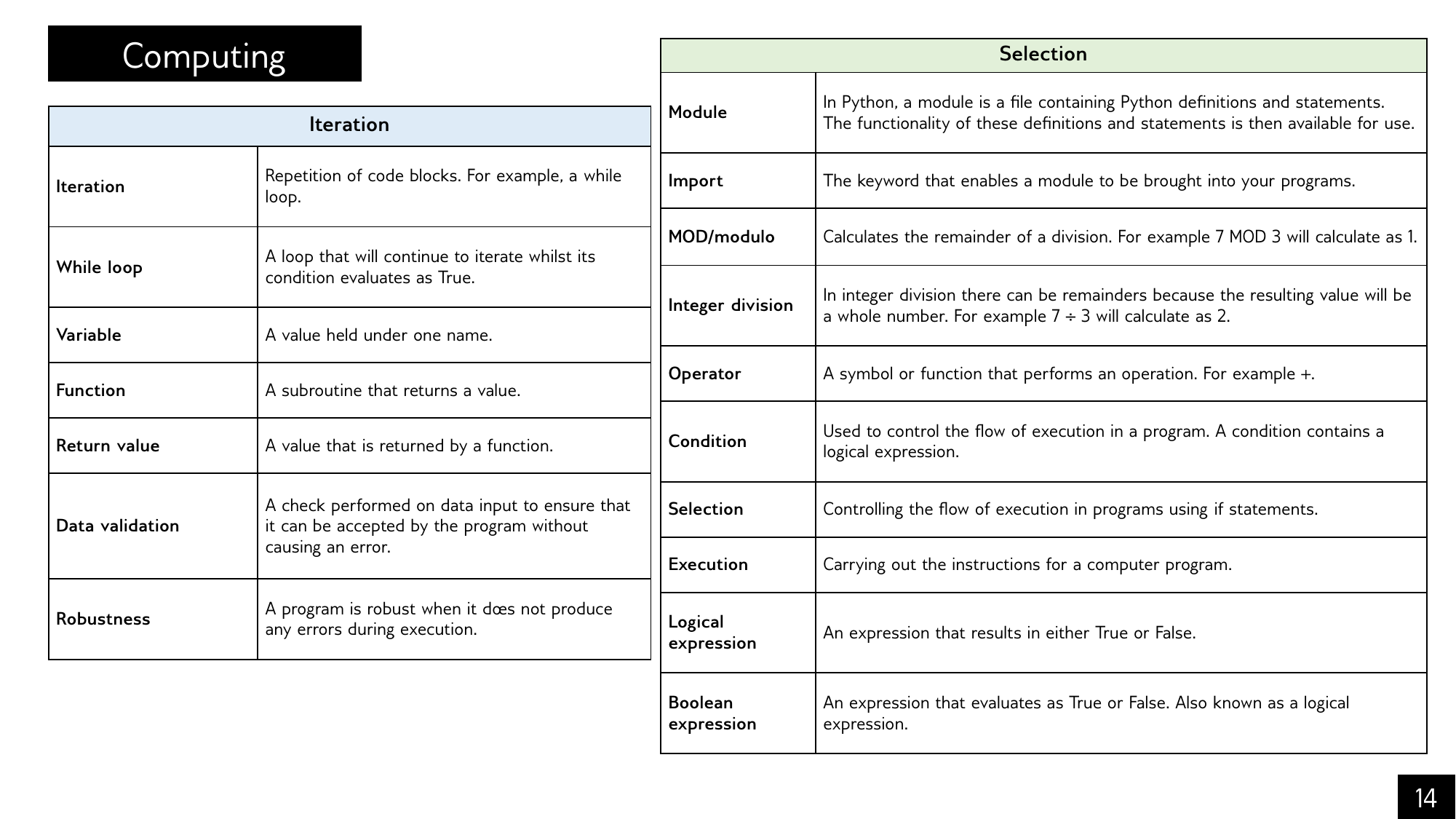

Computing
| Selection |  |
| --- | --- |
| Module | In Python, a module is a file containing Python definitions and statements. The functionality of these definitions and statements is then available for use. |
| Import | The keyword that enables a module to be brought into your programs. |
| MOD/modulo | Calculates the remainder of a division. For example 7 MOD 3 will calculate as 1. |
| Integer division | In integer division there can be remainders because the resulting value will be a whole number. For example 7 ÷ 3 will calculate as 2. |
| Operator | A symbol or function that performs an operation. For example +. |
| Condition | Used to control the flow of execution in a program. A condition contains a logical expression. |
| Selection | Controlling the flow of execution in programs using if statements. |
| Execution | Carrying out the instructions for a computer program. |
| Logical expression | An expression that results in either True or False. |
| Boolean expression | An expression that evaluates as True or False. Also known as a logical expression. |
| Iteration |  |
| --- | --- |
| Iteration | Repetition of code blocks. For example, a while loop. |
| While loop | A loop that will continue to iterate whilst its condition evaluates as True. |
| Variable | A value held under one name. |
| Function | A subroutine that returns a value. |
| Return value | A value that is returned by a function. |
| Data validation | A check performed on data input to ensure that it can be accepted by the program without causing an error. |
| Robustness | A program is robust when it does not produce any errors during execution. |
14